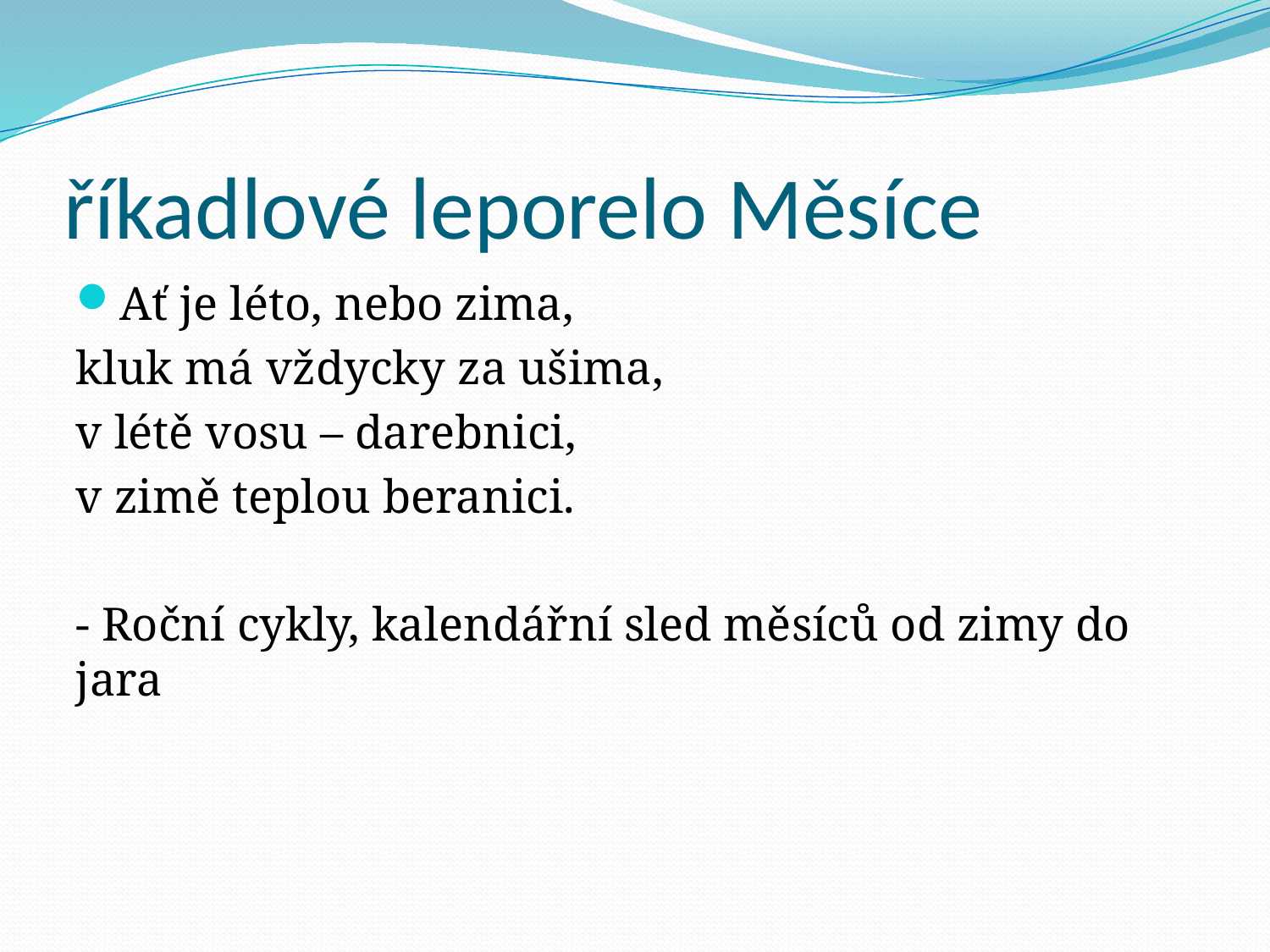

# říkadlové leporelo Měsíce
Ať je léto, nebo zima,
kluk má vždycky za ušima,
v létě vosu – darebnici,
v zimě teplou beranici.

- Roční cykly, kalendářní sled měsíců od zimy do jara